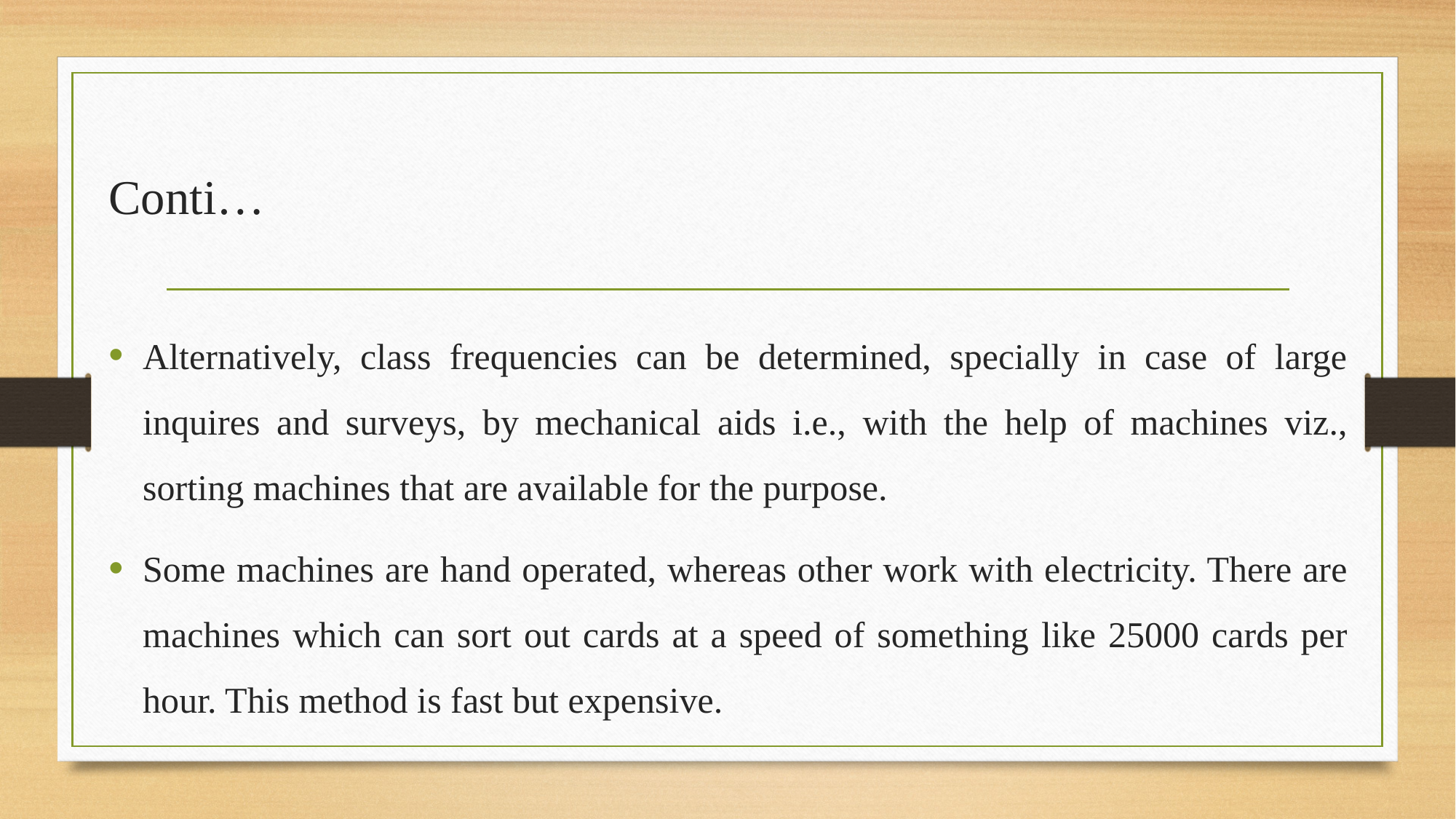

# Conti…
Alternatively, class frequencies can be determined, specially in case of large inquires and surveys, by mechanical aids i.e., with the help of machines viz., sorting machines that are available for the purpose.
Some machines are hand operated, whereas other work with electricity. There are machines which can sort out cards at a speed of something like 25000 cards per hour. This method is fast but expensive.